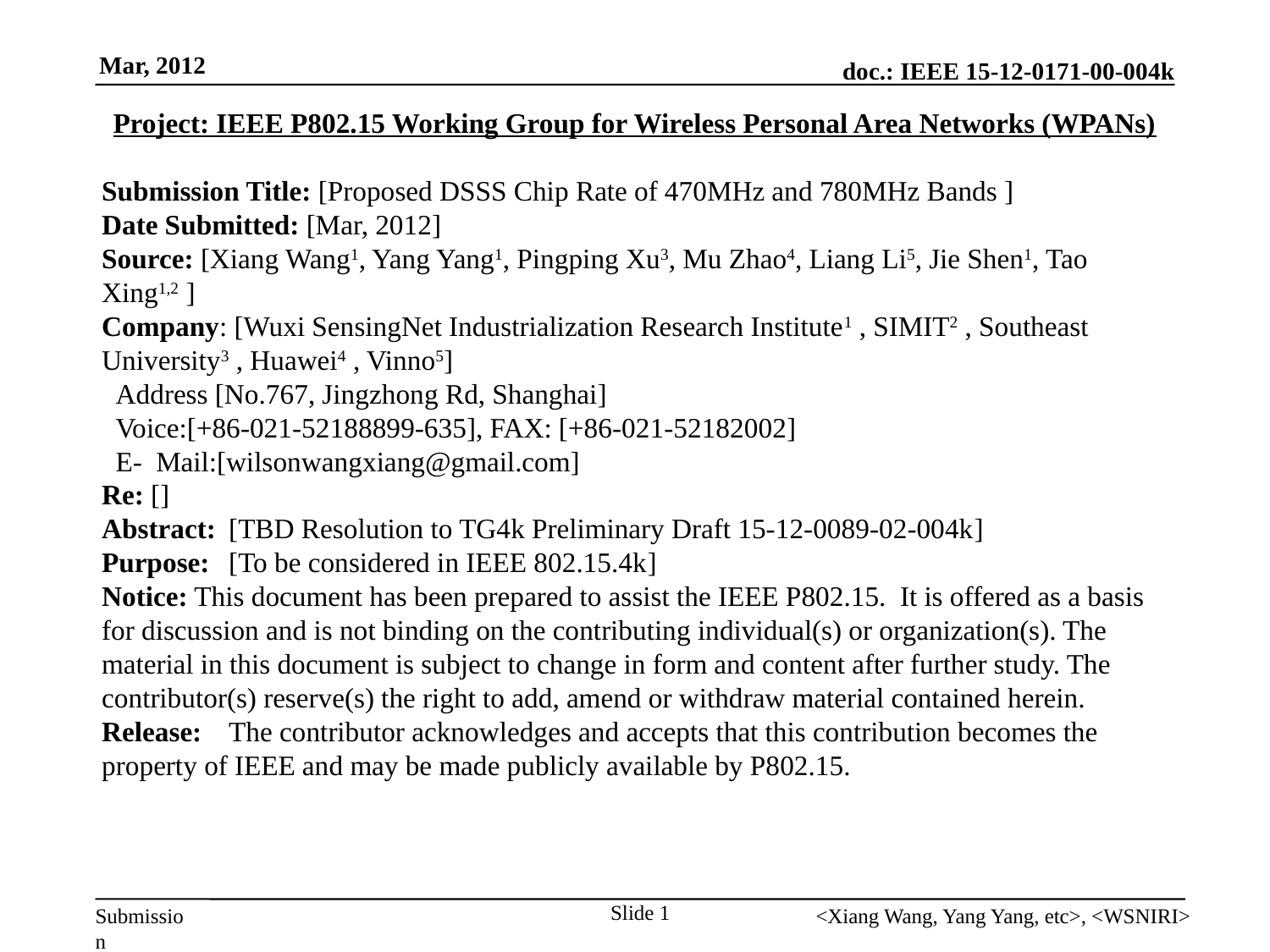

Project: IEEE P802.15 Working Group for Wireless Personal Area Networks (WPANs)

Submission Title: [Proposed DSSS Chip Rate of 470MHz and 780MHz Bands ]
Date Submitted: [Mar, 2012]
Source: [Xiang Wang1, Yang Yang1, Pingping Xu3, Mu Zhao4, Liang Li5, Jie Shen1, Tao Xing1,2 ]
Company: [Wuxi SensingNet Industrialization Research Institute1 , SIMIT2 , Southeast University3 , Huawei4 , Vinno5]
  Address [No.767, Jingzhong Rd, Shanghai]
  Voice:[+86-021-52188899-635], FAX: [+86-021-52182002]
  E-  Mail:[wilsonwangxiang@gmail.com]
Re: []
Abstract:	[TBD Resolution to TG4k Preliminary Draft 15-12-0089-02-004k]
Purpose:	[To be considered in IEEE 802.15.4k]
Notice: This document has been prepared to assist the IEEE P802.15.  It is offered as a basis for discussion and is not binding on the contributing individual(s) or organization(s). The material in this document is subject to change in form and content after further study. The contributor(s) reserve(s) the right to add, amend or withdraw material contained herein.
Release:	The contributor acknowledges and accepts that this contribution becomes the property of IEEE and may be made publicly available by P802.15.
Slide 1